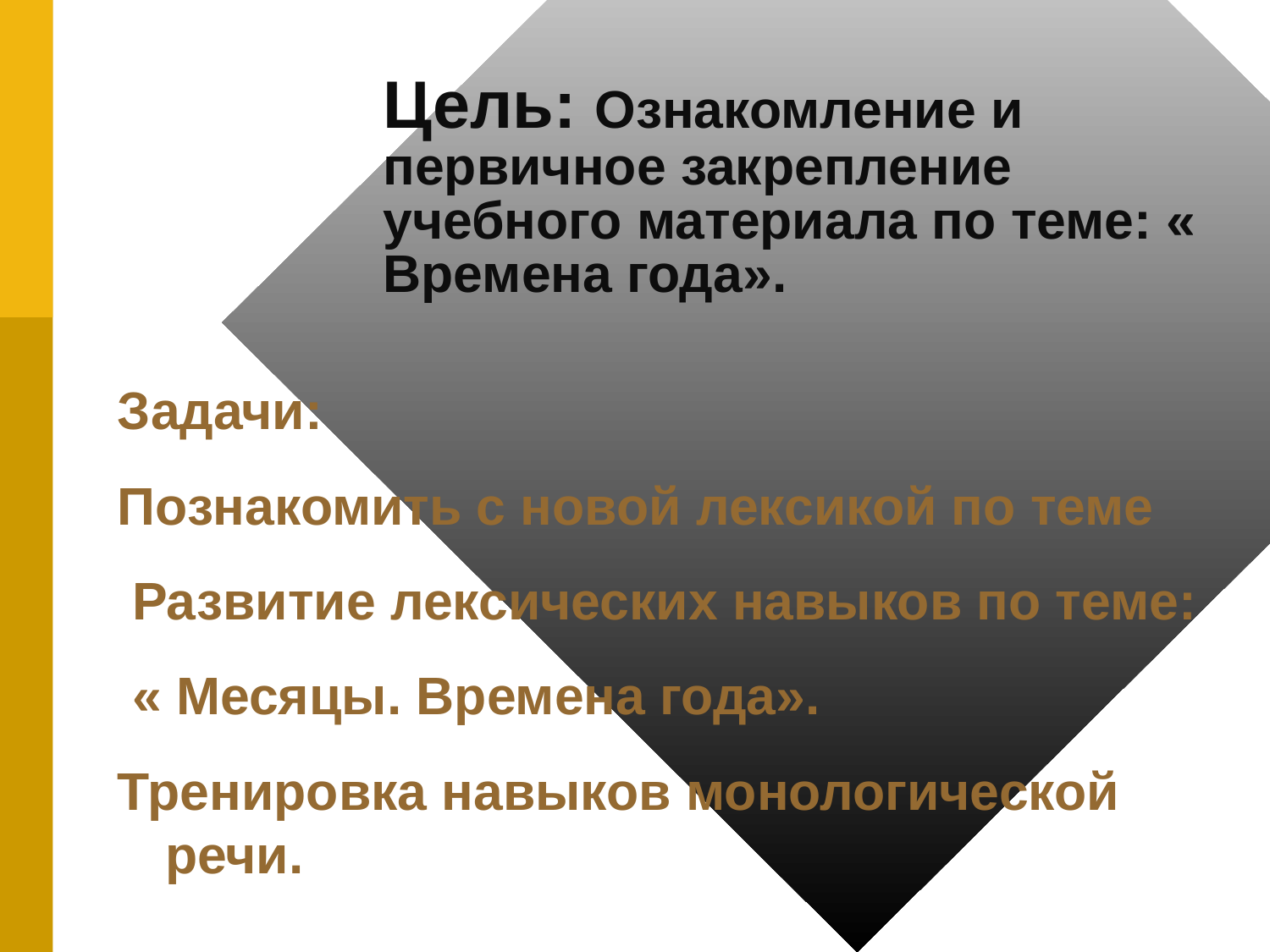

# Цель: Ознакомление и первичное закрепление учебного материала по теме: « Времена года».
Задачи:
Познакомить с новой лексикой по теме
 Развитие лексических навыков по теме:
 « Месяцы. Времена года».
Тренировка навыков монологической речи.